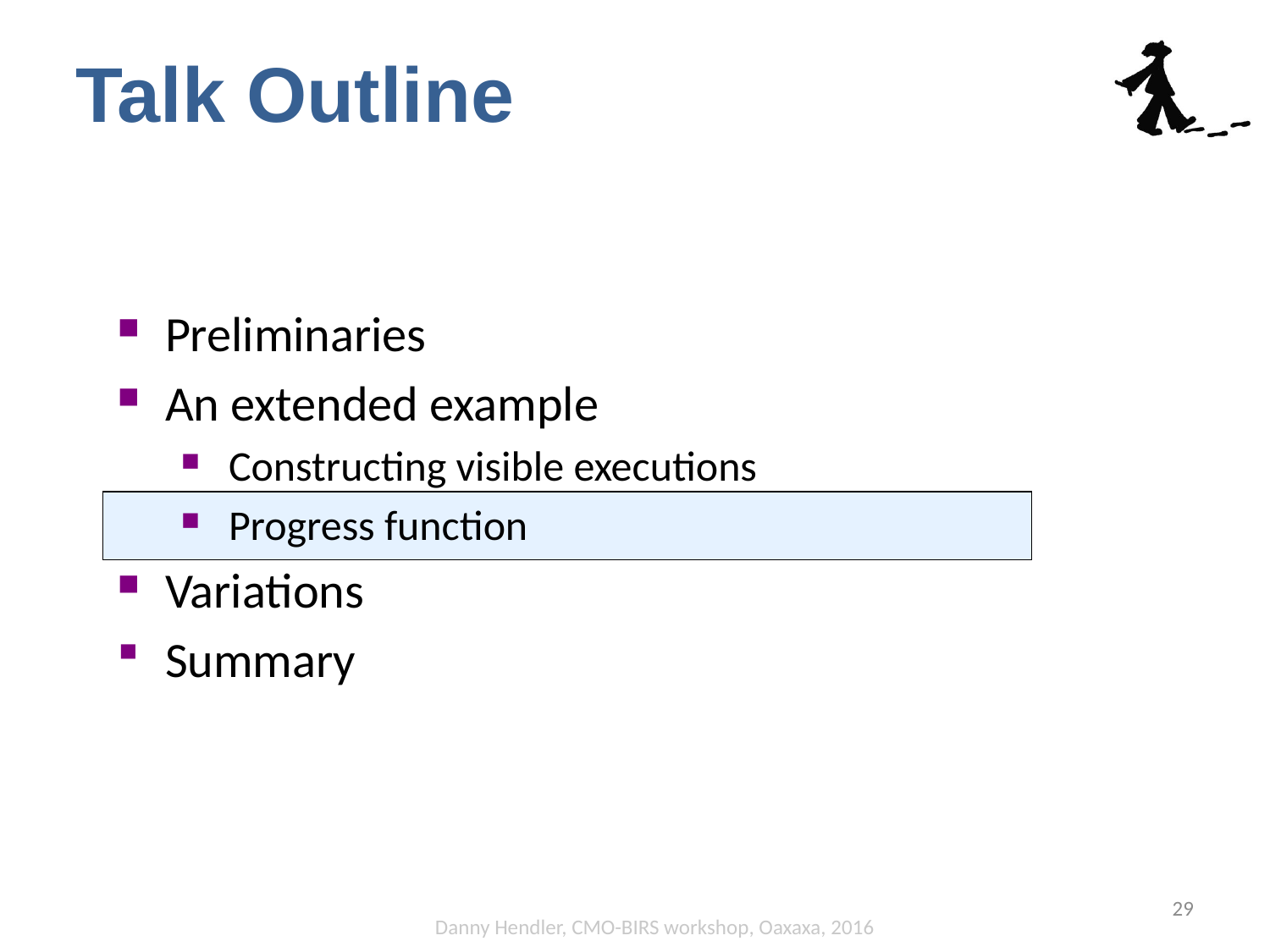

Talk Outline
Preliminaries
An extended example
Constructing visible executions
Progress function
Variations
Summary

29
Danny Hendler, CMO-BIRS workshop, Oaxaxa, 2016